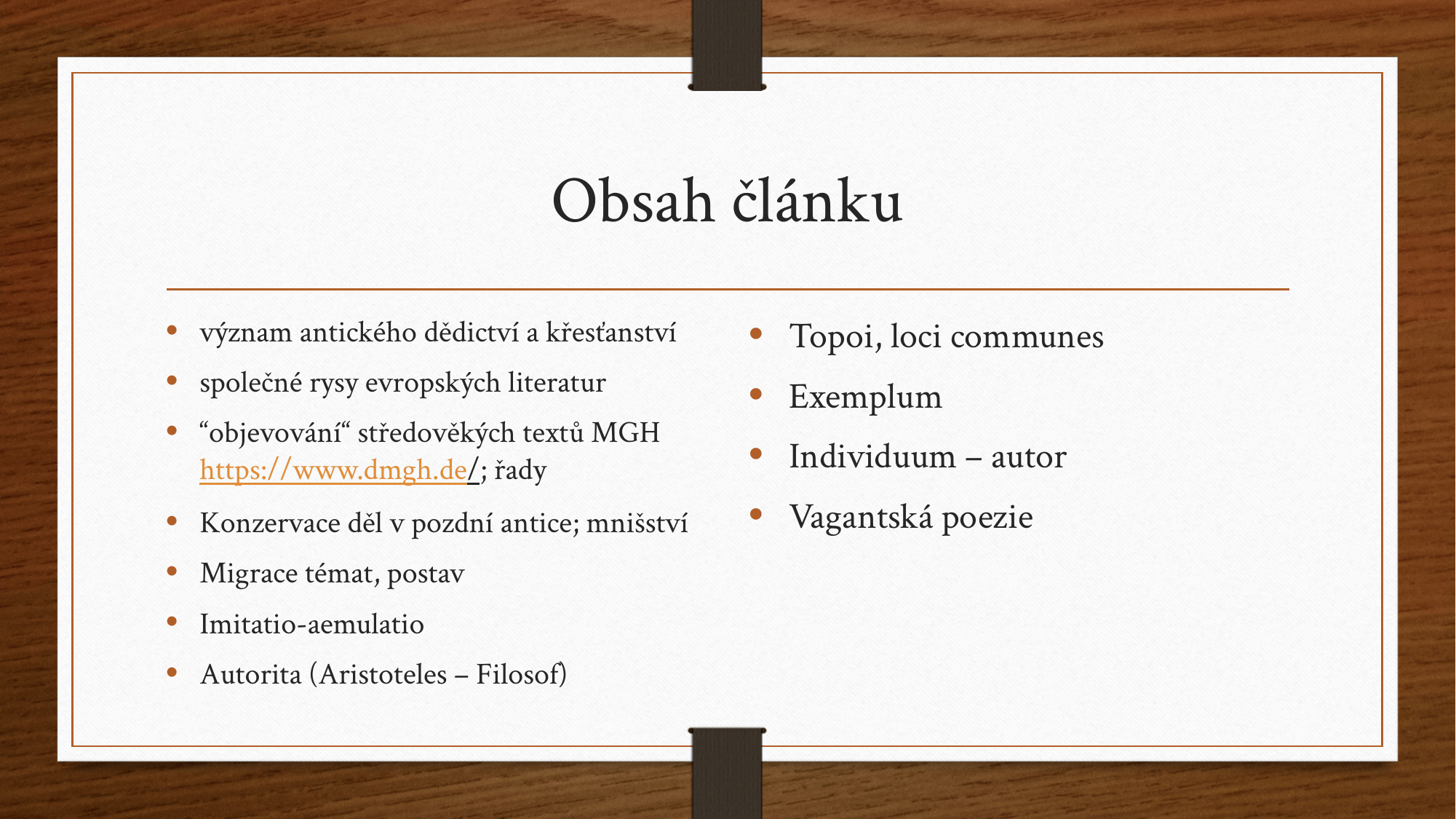

# Obsah článku
význam antického dědictví a křesťanství
společné rysy evropských literatur
“objevování“ středověkých textů MGH https://www.dmgh.de/; řady
Konzervace děl v pozdní antice; mnišství
Migrace témat, postav
Imitatio-aemulatio
Autorita (Aristoteles – Filosof)
Topoi, loci communes
Exemplum
Individuum – autor
Vagantská poezie